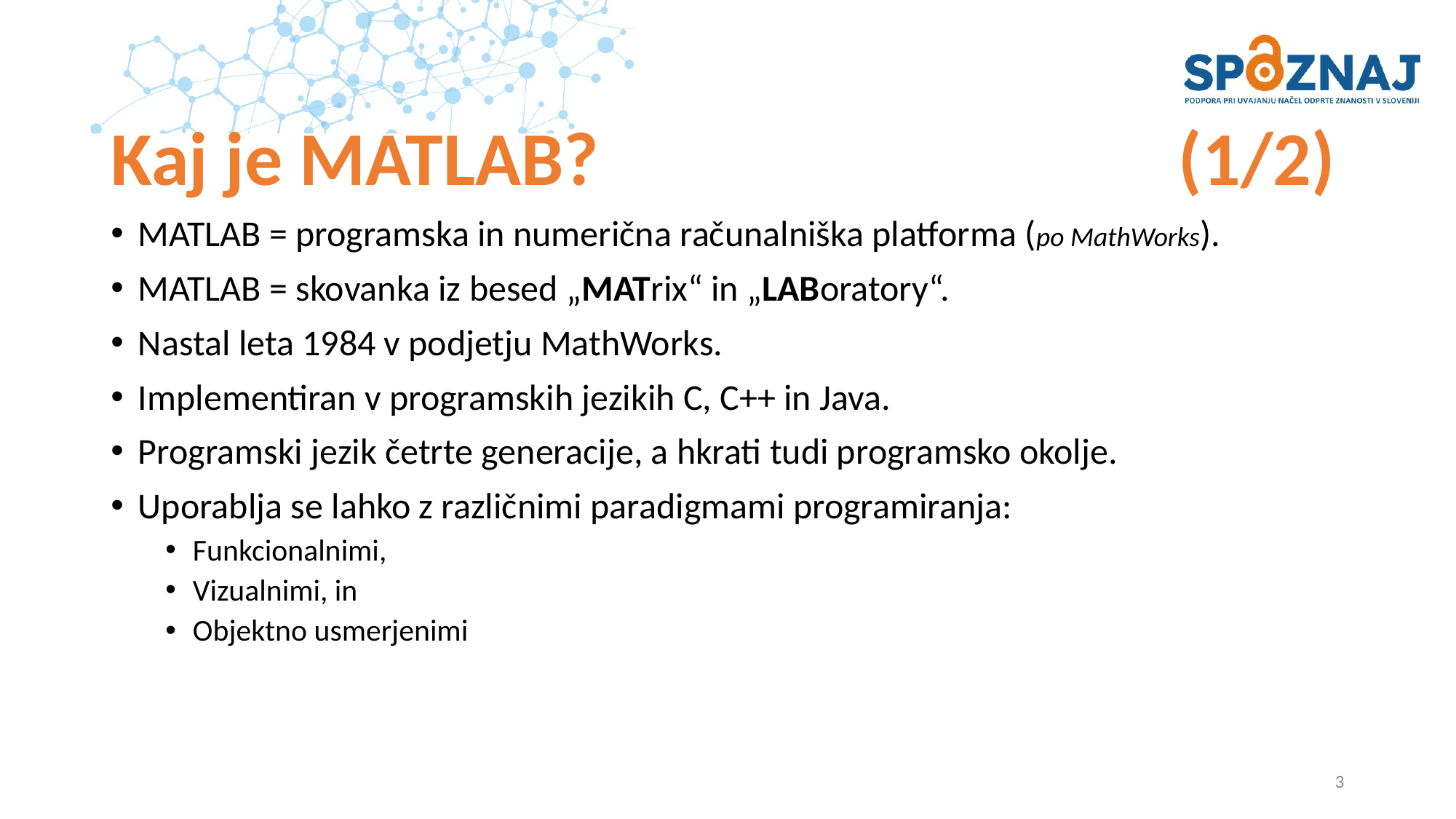

# Kaj je MATLAB?					     (1/2)
MATLAB = programska in numerična računalniška platforma (po MathWorks).
MATLAB = skovanka iz besed „MATrix“ in „LABoratory“.
Nastal leta 1984 v podjetju MathWorks.
Implementiran v programskih jezikih C, C++ in Java.
Programski jezik četrte generacije, a hkrati tudi programsko okolje.
Uporablja se lahko z različnimi paradigmami programiranja:
Funkcionalnimi,
Vizualnimi, in
Objektno usmerjenimi

3